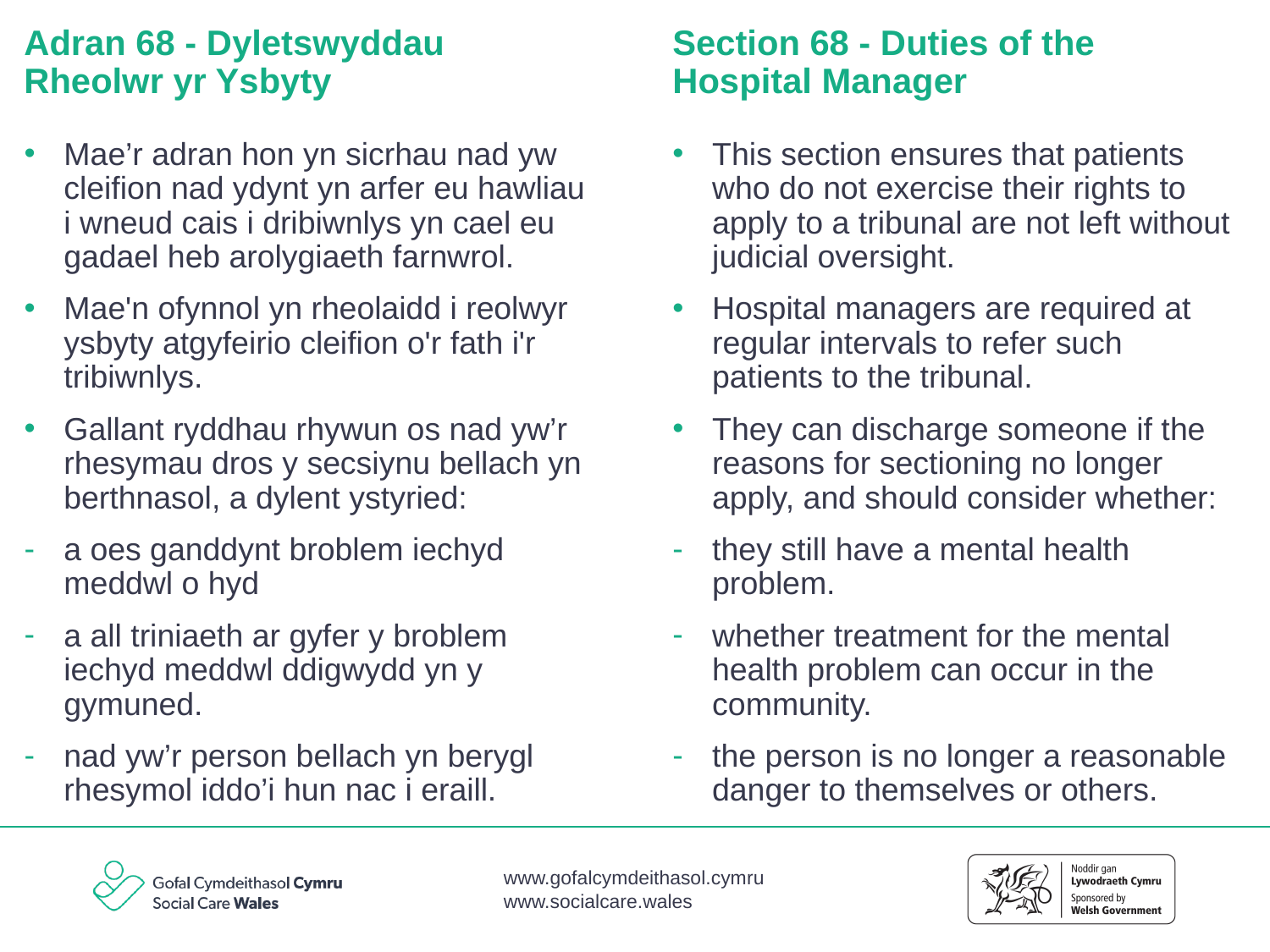

Adran 68 - Dyletswyddau Rheolwr yr Ysbyty
# Section 68 - Duties of the Hospital Manager
Mae’r adran hon yn sicrhau nad yw cleifion nad ydynt yn arfer eu hawliau i wneud cais i dribiwnlys yn cael eu gadael heb arolygiaeth farnwrol.
Mae'n ofynnol yn rheolaidd i reolwyr ysbyty atgyfeirio cleifion o'r fath i'r tribiwnlys.
Gallant ryddhau rhywun os nad yw’r rhesymau dros y secsiynu bellach yn berthnasol, a dylent ystyried:
a oes ganddynt broblem iechyd meddwl o hyd
a all triniaeth ar gyfer y broblem iechyd meddwl ddigwydd yn y gymuned.
nad yw’r person bellach yn berygl rhesymol iddo’i hun nac i eraill.
This section ensures that patients who do not exercise their rights to apply to a tribunal are not left without judicial oversight.
Hospital managers are required at regular intervals to refer such patients to the tribunal.
They can discharge someone if the reasons for sectioning no longer apply, and should consider whether:
they still have a mental health problem.
whether treatment for the mental health problem can occur in the community.
the person is no longer a reasonable danger to themselves or others.